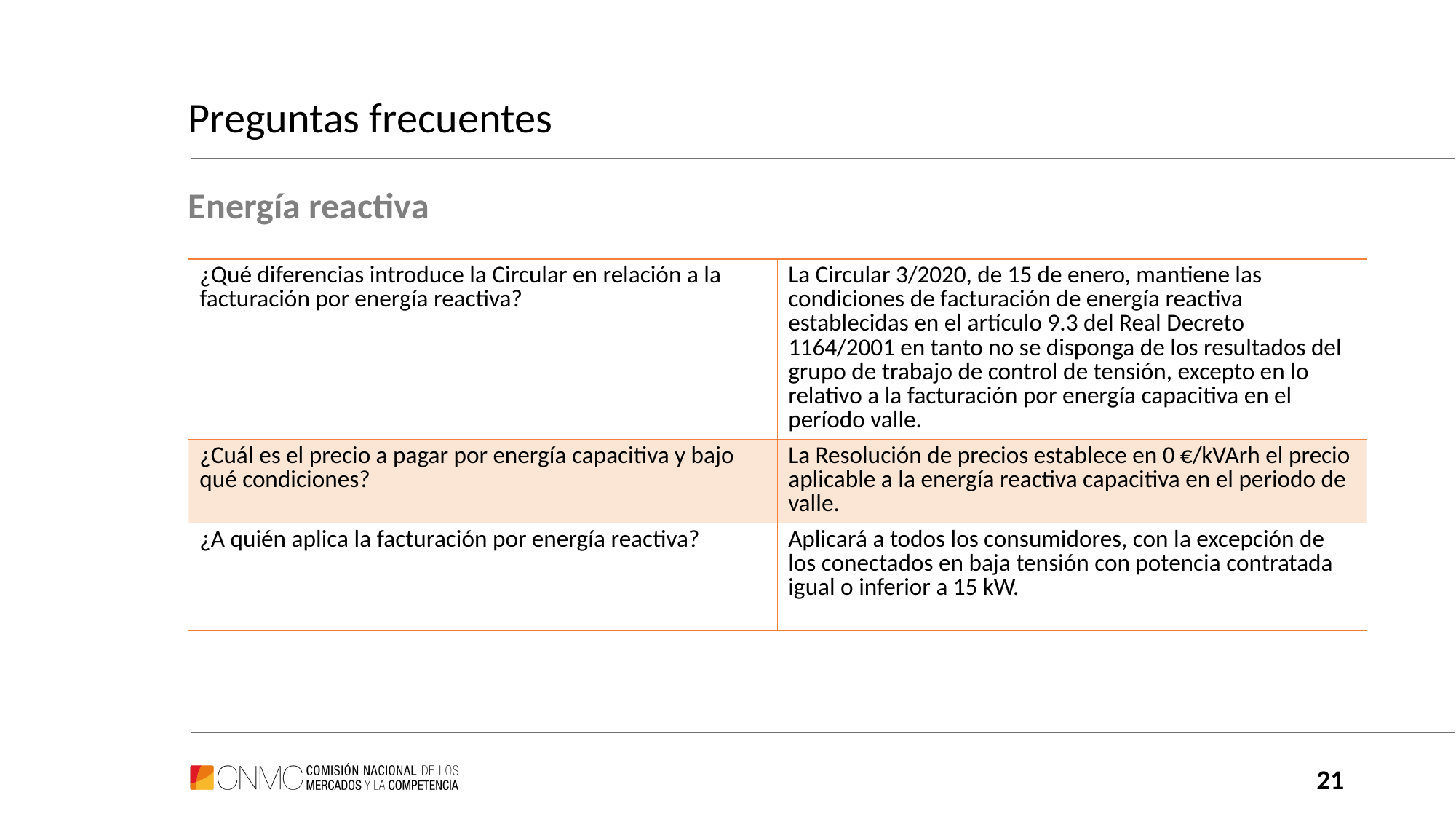

# Preguntas frecuentes
Energía reactiva

| ¿Qué diferencias introduce la Circular en relación a la facturación por energía reactiva? | La Circular 3/2020, de 15 de enero, mantiene las condiciones de facturación de energía reactiva establecidas en el artículo 9.3 del Real Decreto 1164/2001 en tanto no se disponga de los resultados del grupo de trabajo de control de tensión, excepto en lo relativo a la facturación por energía capacitiva en el período valle. |
| --- | --- |
| ¿Cuál es el precio a pagar por energía capacitiva y bajo qué condiciones? | La Resolución de precios establece en 0 €/kVArh el precio aplicable a la energía reactiva capacitiva en el periodo de valle. |
| ¿A quién aplica la facturación por energía reactiva? | Aplicará a todos los consumidores, con la excepción de los conectados en baja tensión con potencia contratada igual o inferior a 15 kW. |
21